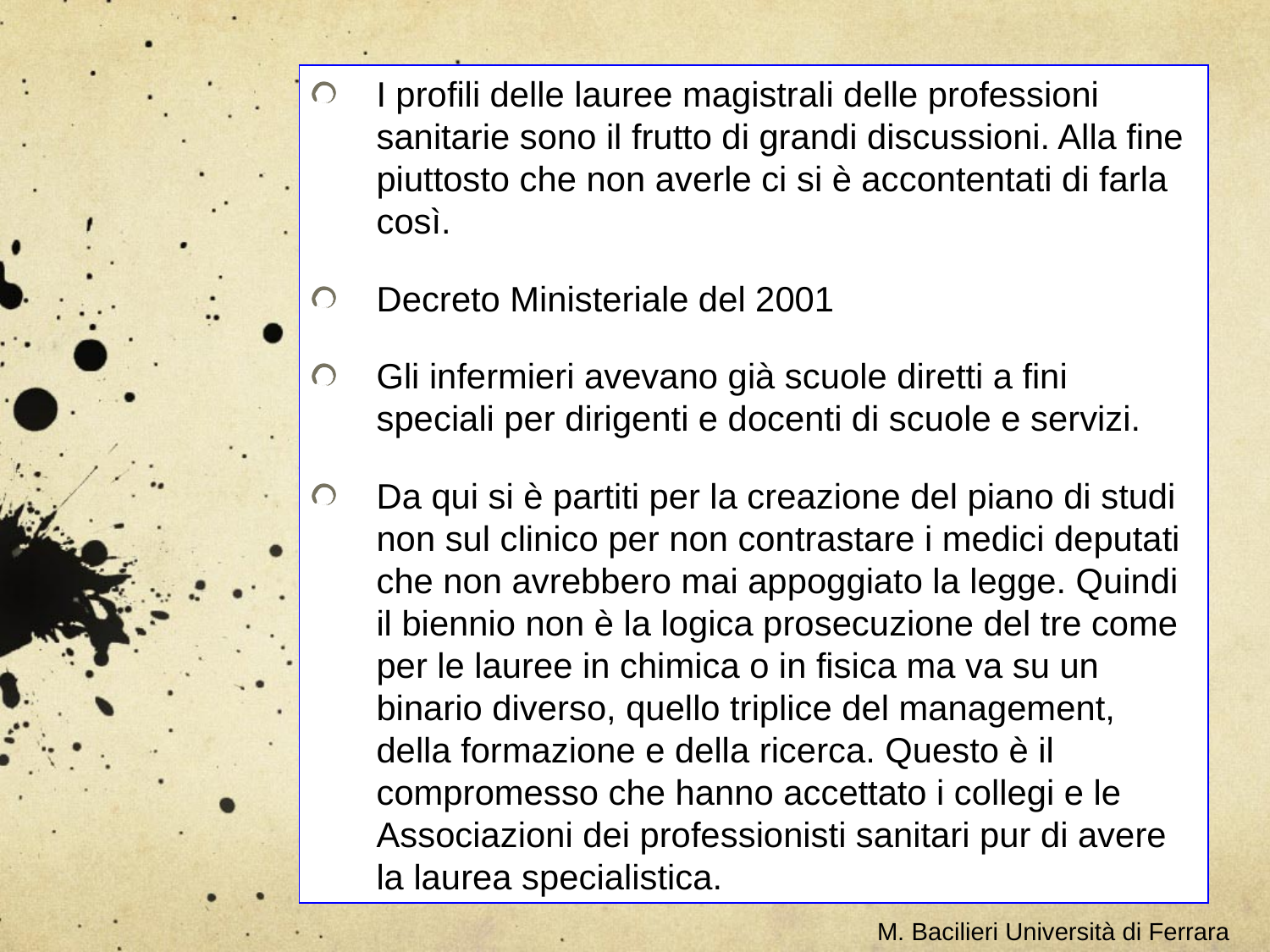

I profili delle lauree magistrali delle professioni sanitarie sono il frutto di grandi discussioni. Alla fine piuttosto che non averle ci si è accontentati di farla così.
Decreto Ministeriale del 2001
Gli infermieri avevano già scuole diretti a fini speciali per dirigenti e docenti di scuole e servizi.
Da qui si è partiti per la creazione del piano di studi non sul clinico per non contrastare i medici deputati che non avrebbero mai appoggiato la legge. Quindi il biennio non è la logica prosecuzione del tre come per le lauree in chimica o in fisica ma va su un binario diverso, quello triplice del management, della formazione e della ricerca. Questo è il compromesso che hanno accettato i collegi e le Associazioni dei professionisti sanitari pur di avere la laurea specialistica.
M. Bacilieri Università di Ferrara